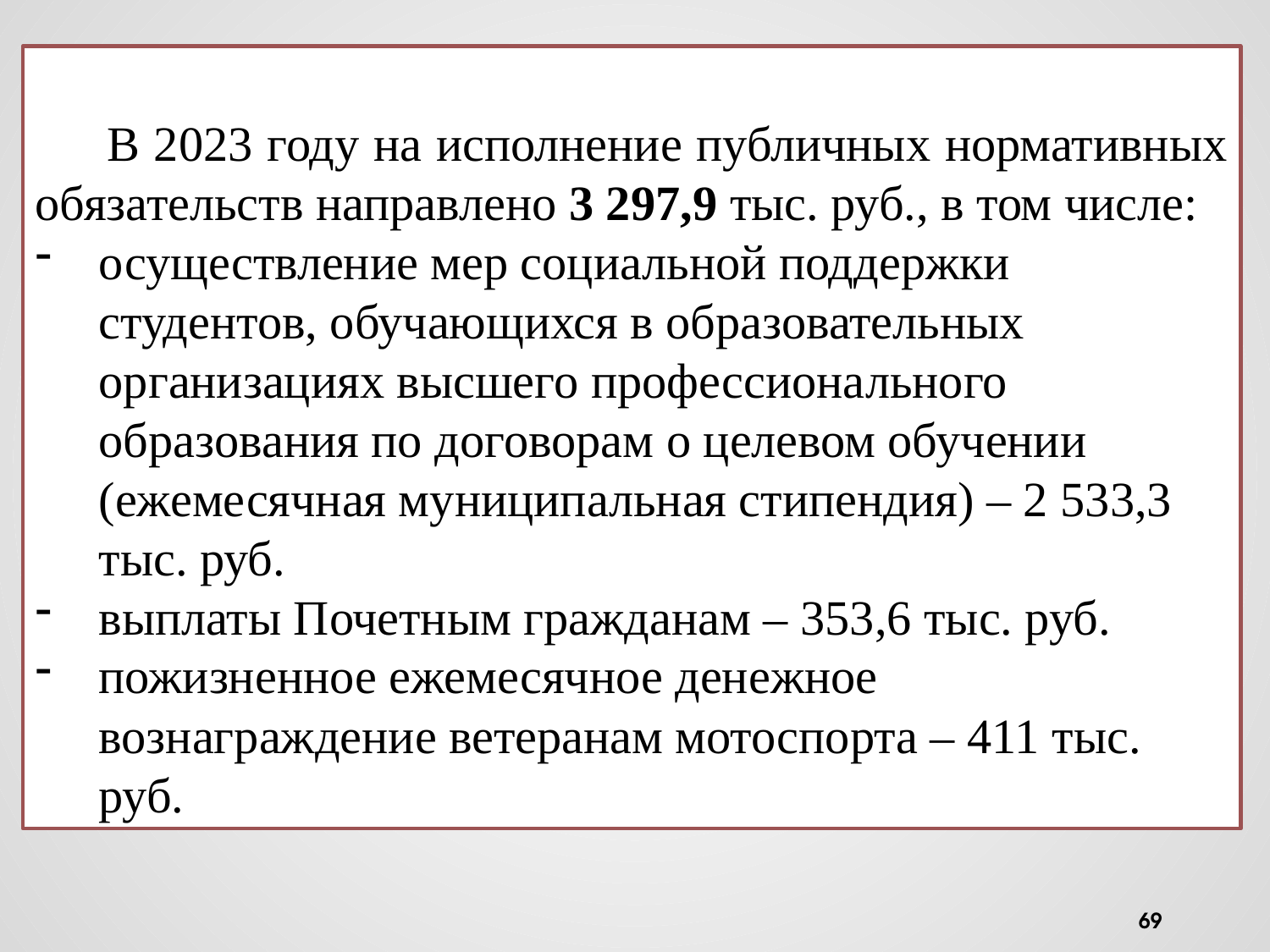

В 2023 году на исполнение публичных нормативных обязательств направлено 3 297,9 тыс. руб., в том числе:
осуществление мер социальной поддержки студентов, обучающихся в образовательных организациях высшего профессионального образования по договорам о целевом обучении (ежемесячная муниципальная стипендия) – 2 533,3 тыс. руб.
выплаты Почетным гражданам – 353,6 тыс. руб.
пожизненное ежемесячное денежное вознаграждение ветеранам мотоспорта – 411 тыс. руб.
69